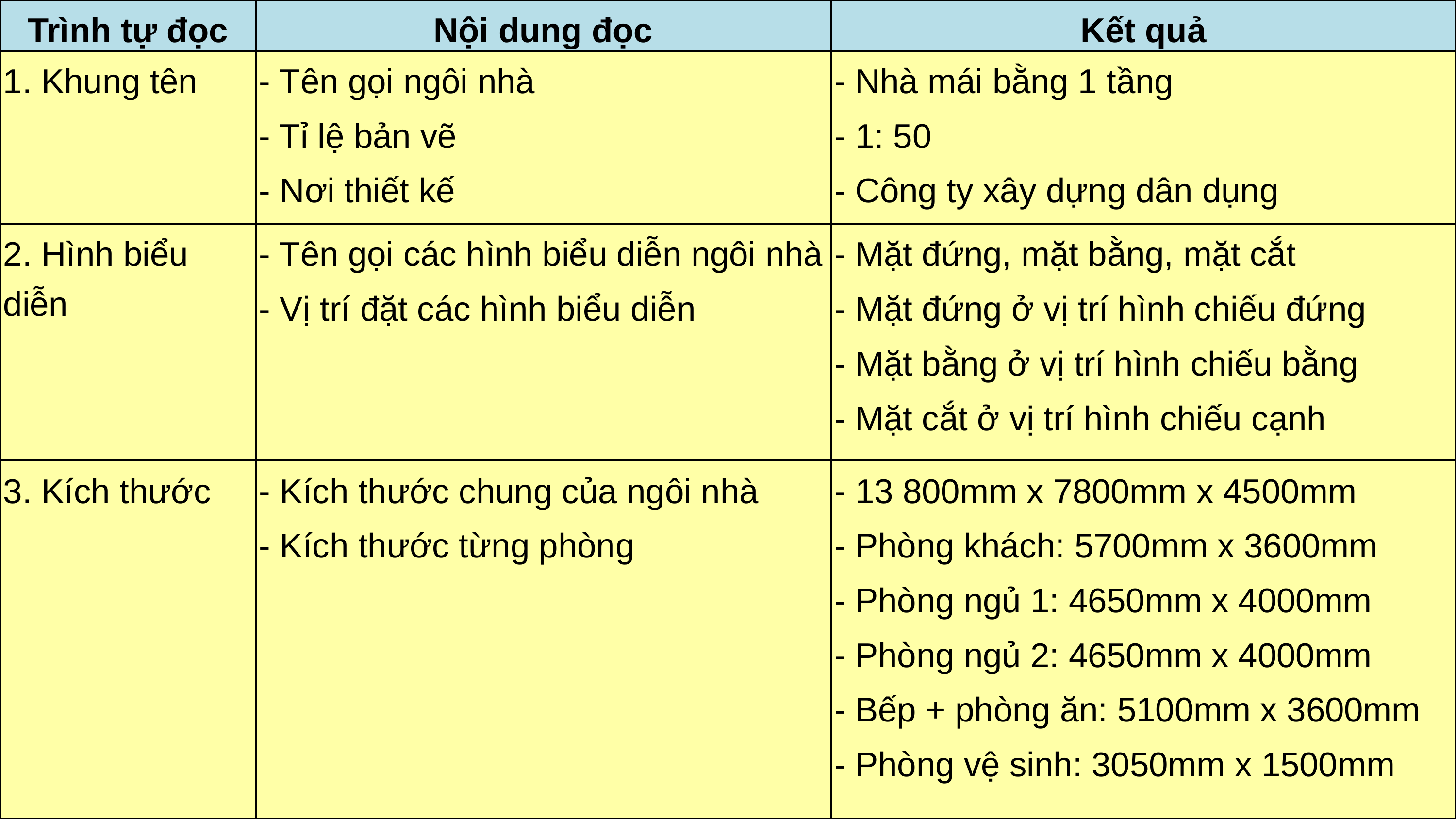

| Trình tự đọc | Nội dung đọc | Kết quả |
| --- | --- | --- |
| 1. Khung tên | - Tên gọi ngôi nhà - Tỉ lệ bản vẽ - Nơi thiết kế | - Nhà mái bằng 1 tầng - 1: 50 - Công ty xây dựng dân dụng |
| 2. Hình biểu diễn | - Tên gọi các hình biểu diễn ngôi nhà - Vị trí đặt các hình biểu diễn | - Mặt đứng, mặt bằng, mặt cắt - Mặt đứng ở vị trí hình chiếu đứng - Mặt bằng ở vị trí hình chiếu bằng - Mặt cắt ở vị trí hình chiếu cạnh |
| 3. Kích thước | - Kích thước chung của ngôi nhà - Kích thước từng phòng | - 13 800mm x 7800mm x 4500mm - Phòng khách: 5700mm x 3600mm - Phòng ngủ 1: 4650mm x 4000mm - Phòng ngủ 2: 4650mm x 4000mm - Bếp + phòng ăn: 5100mm x 3600mm - Phòng vệ sinh: 3050mm x 1500mm |